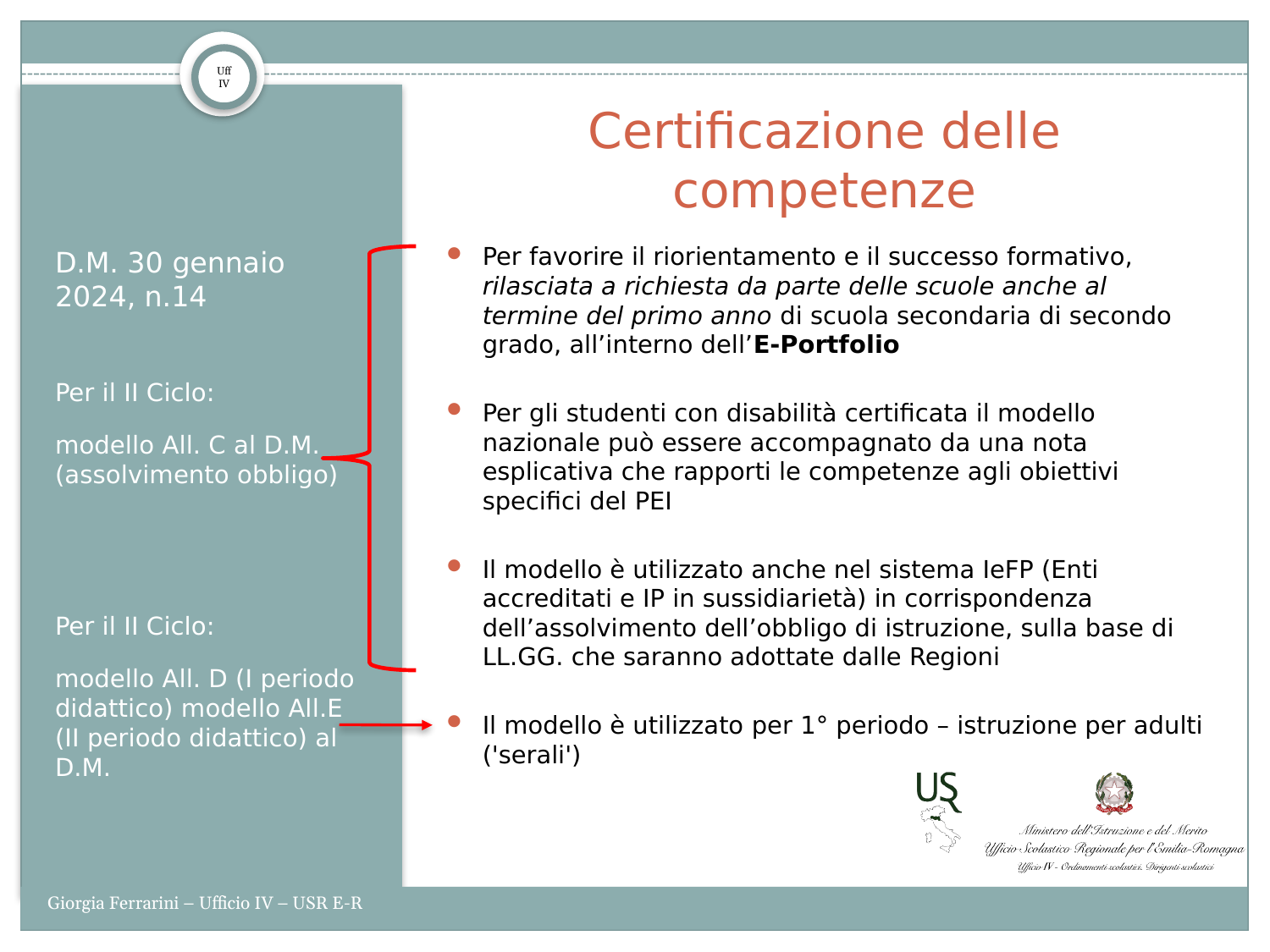

# Certificazione delle competenze
Per favorire il riorientamento e il successo formativo, rilasciata a richiesta da parte delle scuole anche al termine del primo anno di scuola secondaria di secondo grado, all’interno dell’E-Portfolio

Per gli studenti con disabilità certificata il modello nazionale può essere accompagnato da una nota esplicativa che rapporti le competenze agli obiettivi specifici del PEI

Il modello è utilizzato anche nel sistema IeFP (Enti accreditati e IP in sussidiarietà) in corrispondenza dell’assolvimento dell’obbligo di istruzione, sulla base di LL.GG. che saranno adottate dalle Regioni

Il modello è utilizzato per 1° periodo – istruzione per adulti ('serali')
D.M. 30 gennaio 2024, n.14

Per il II Ciclo:
modello All. C al D.M. (assolvimento obbligo)

Per il II Ciclo:
modello All. D (I periodo didattico) modello All.E (II periodo didattico) al D.M.

Giorgia Ferrarini – Ufficio IV – USR E-R